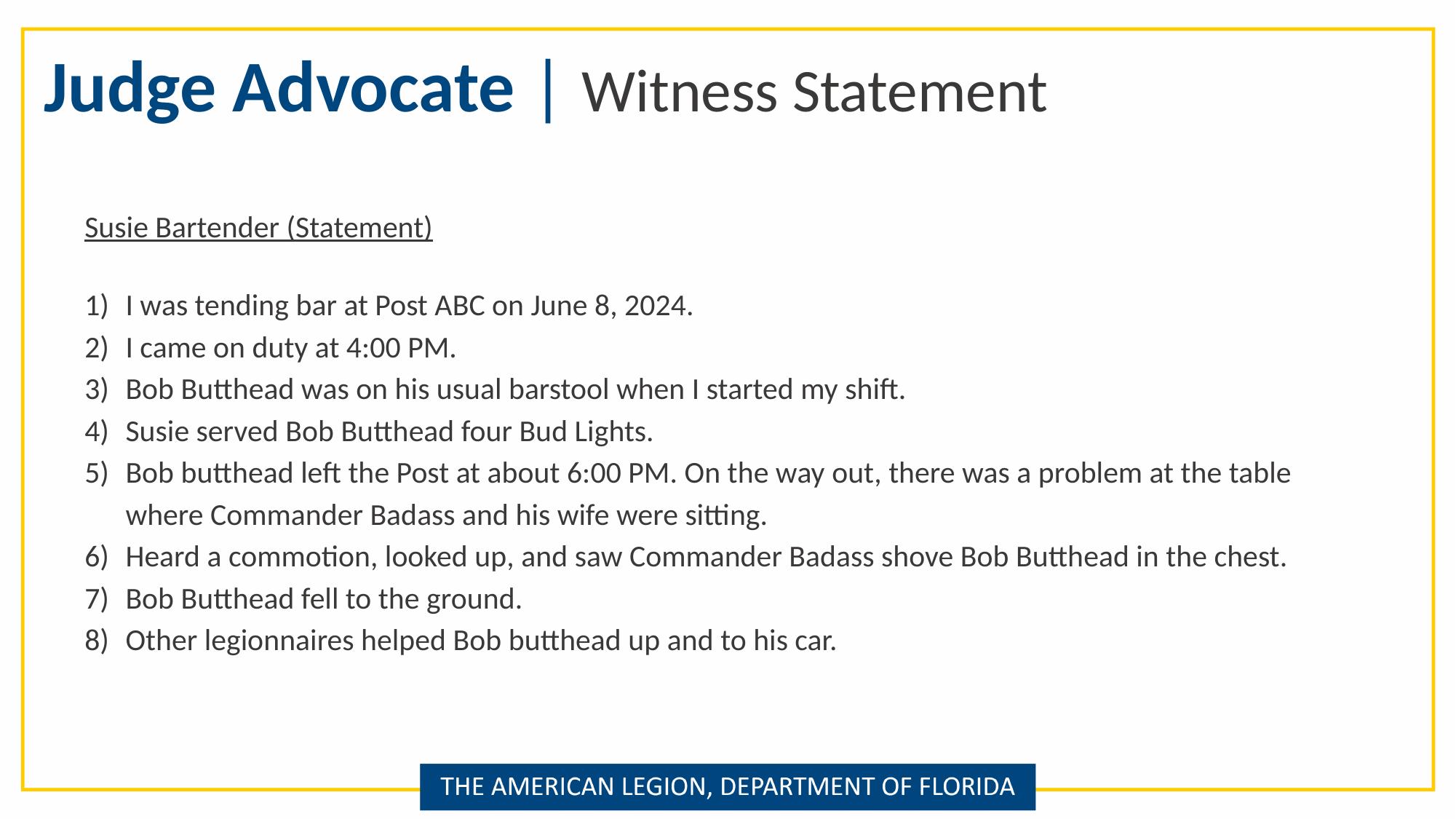

Judge Advocate | Witness Statement
Susie Bartender (Statement)

I was tending bar at Post ABC on June 8, 2024.
I came on duty at 4:00 PM.
Bob Butthead was on his usual barstool when I started my shift.
Susie served Bob Butthead four Bud Lights.
Bob butthead left the Post at about 6:00 PM. On the way out, there was a problem at the table where Commander Badass and his wife were sitting.
Heard a commotion, looked up, and saw Commander Badass shove Bob Butthead in the chest.
Bob Butthead fell to the ground.
Other legionnaires helped Bob butthead up and to his car.